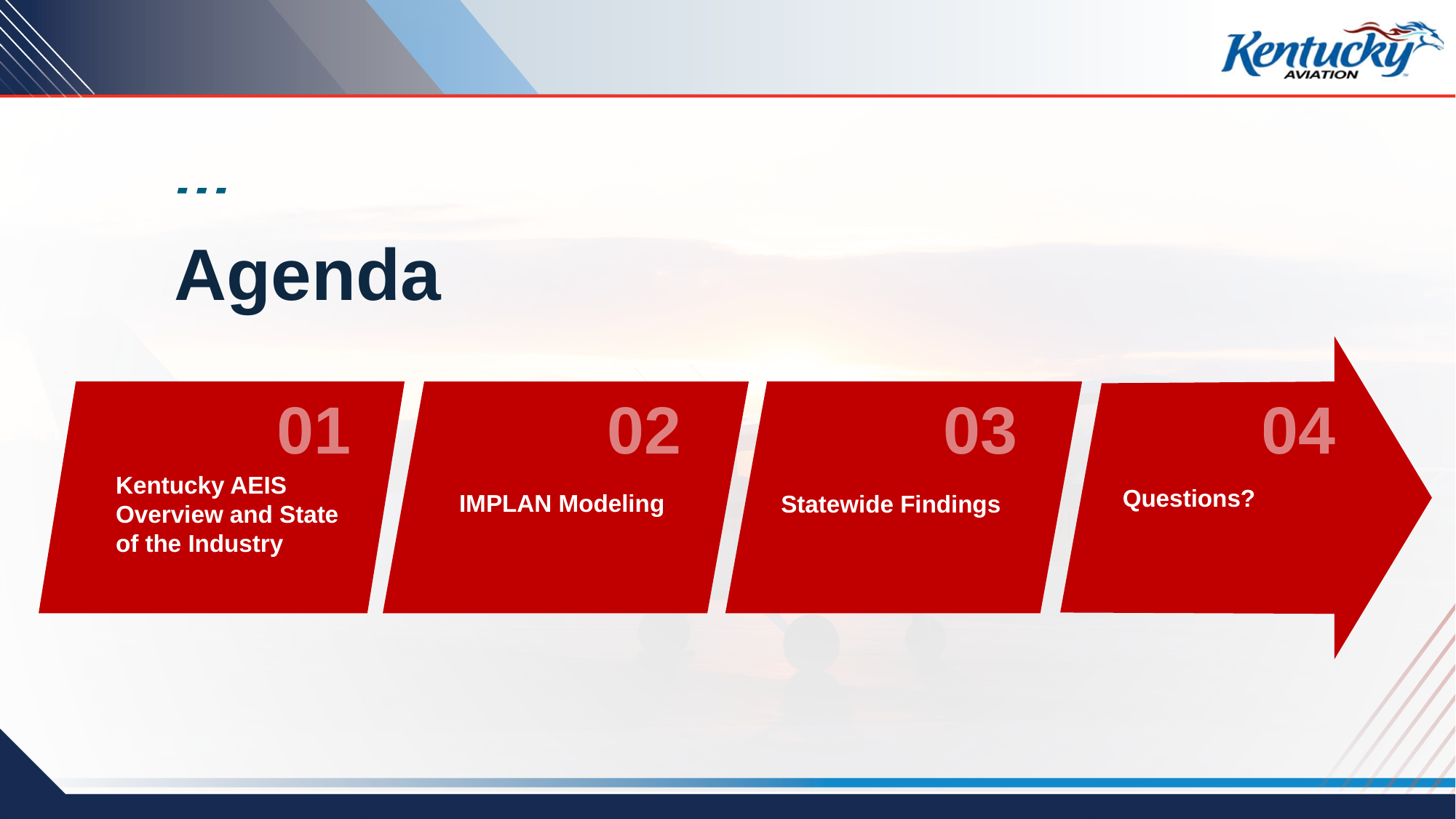

Agenda

01
02
03
04
Kentucky AEIS Overview and State of the Industry

Questions?
IMPLAN Modeling

Statewide Findings